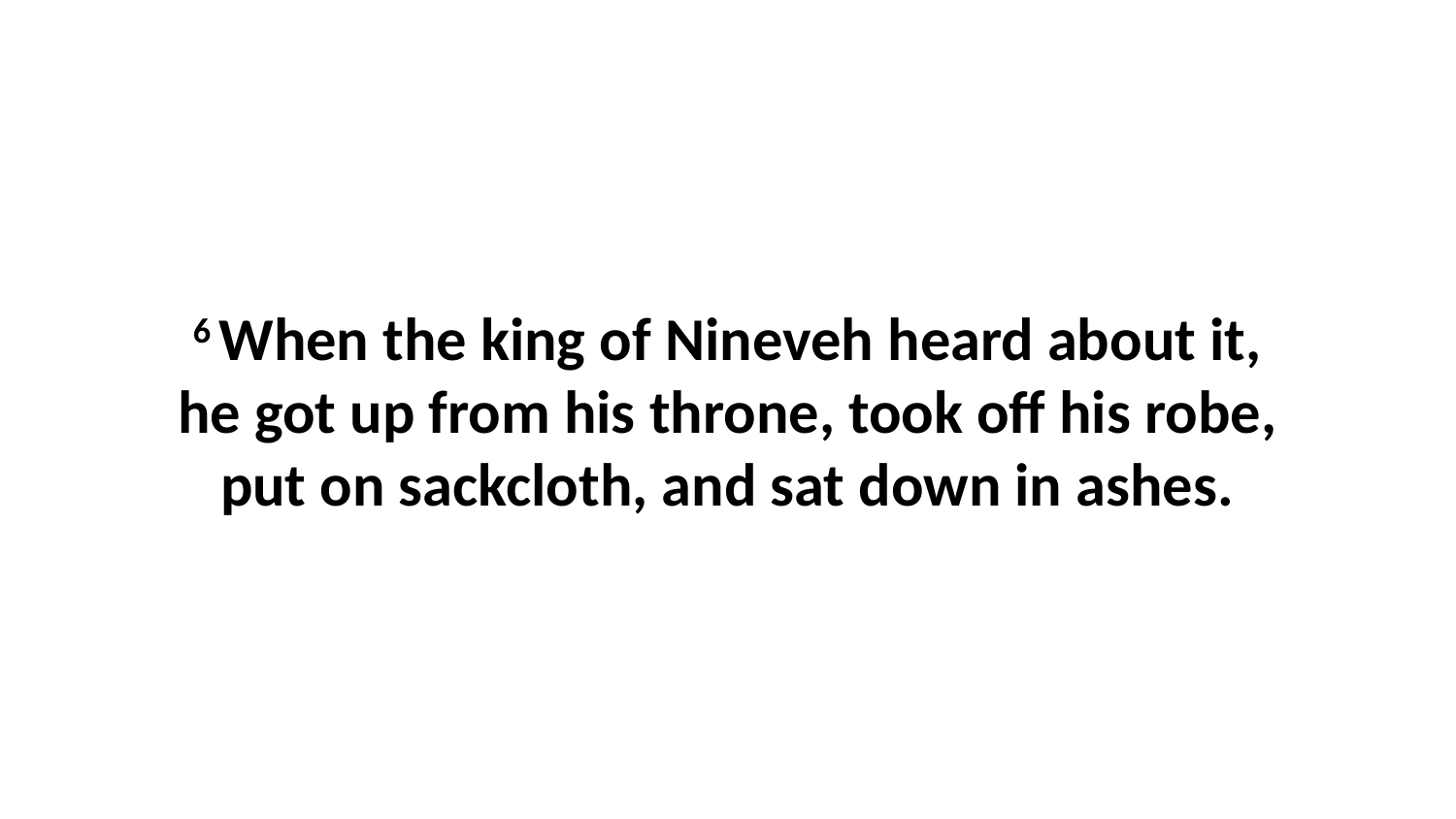

6 When the king of Nineveh heard about it, he got up from his throne, took off his robe, put on sackcloth, and sat down in ashes.